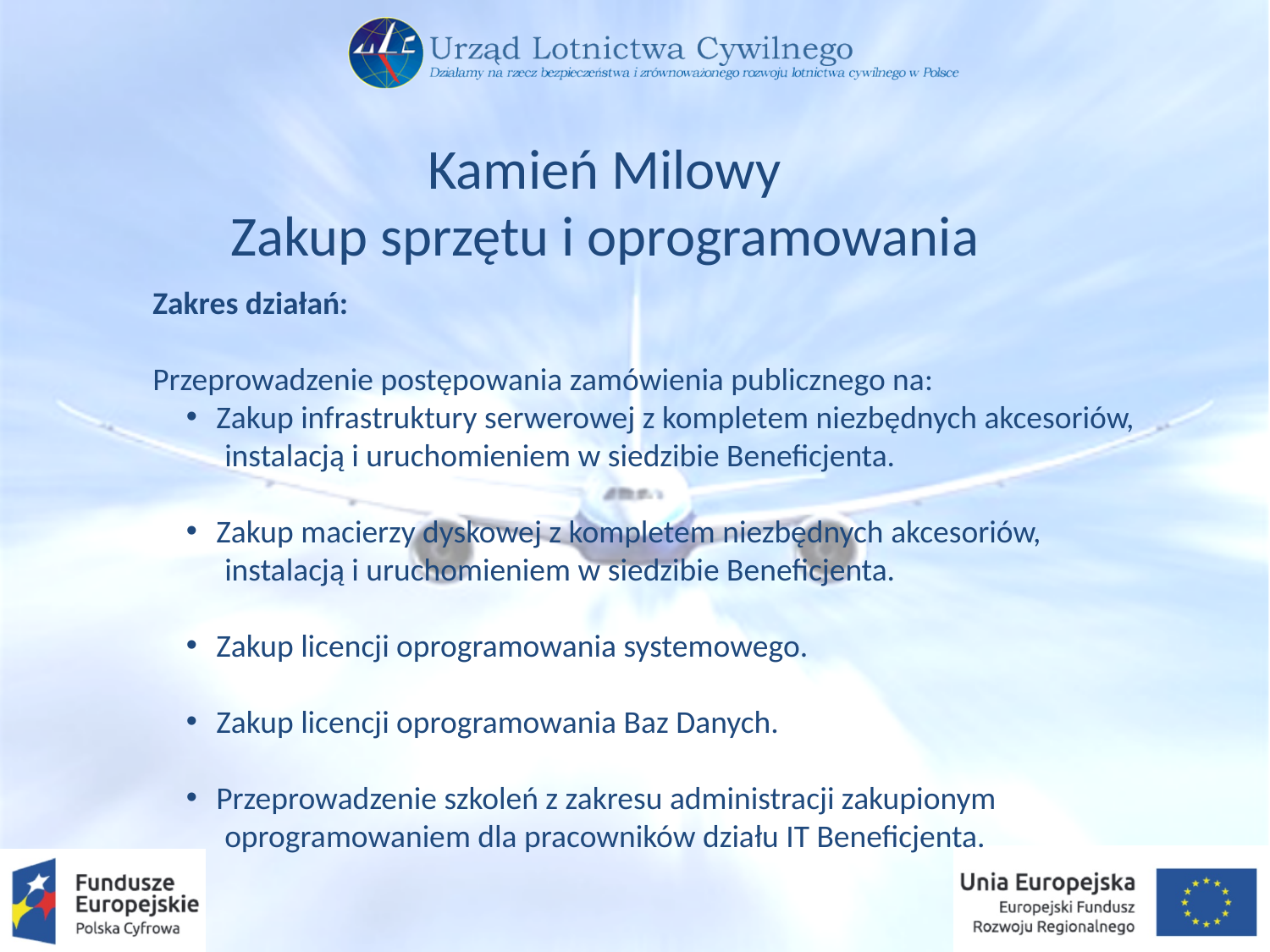

Kamień Milowy
Zakup sprzętu i oprogramowania
Zakres działań:

Przeprowadzenie postępowania zamówienia publicznego na:
Zakup infrastruktury serwerowej z kompletem niezbędnych akcesoriów,
          instalacją i uruchomieniem w siedzibie Beneficjenta.

Zakup macierzy dyskowej z kompletem niezbędnych akcesoriów,
          instalacją i uruchomieniem w siedzibie Beneficjenta.

Zakup licencji oprogramowania systemowego.

Zakup licencji oprogramowania Baz Danych.

Przeprowadzenie szkoleń z zakresu administracji zakupionym
          oprogramowaniem dla pracowników działu IT Beneficjenta.